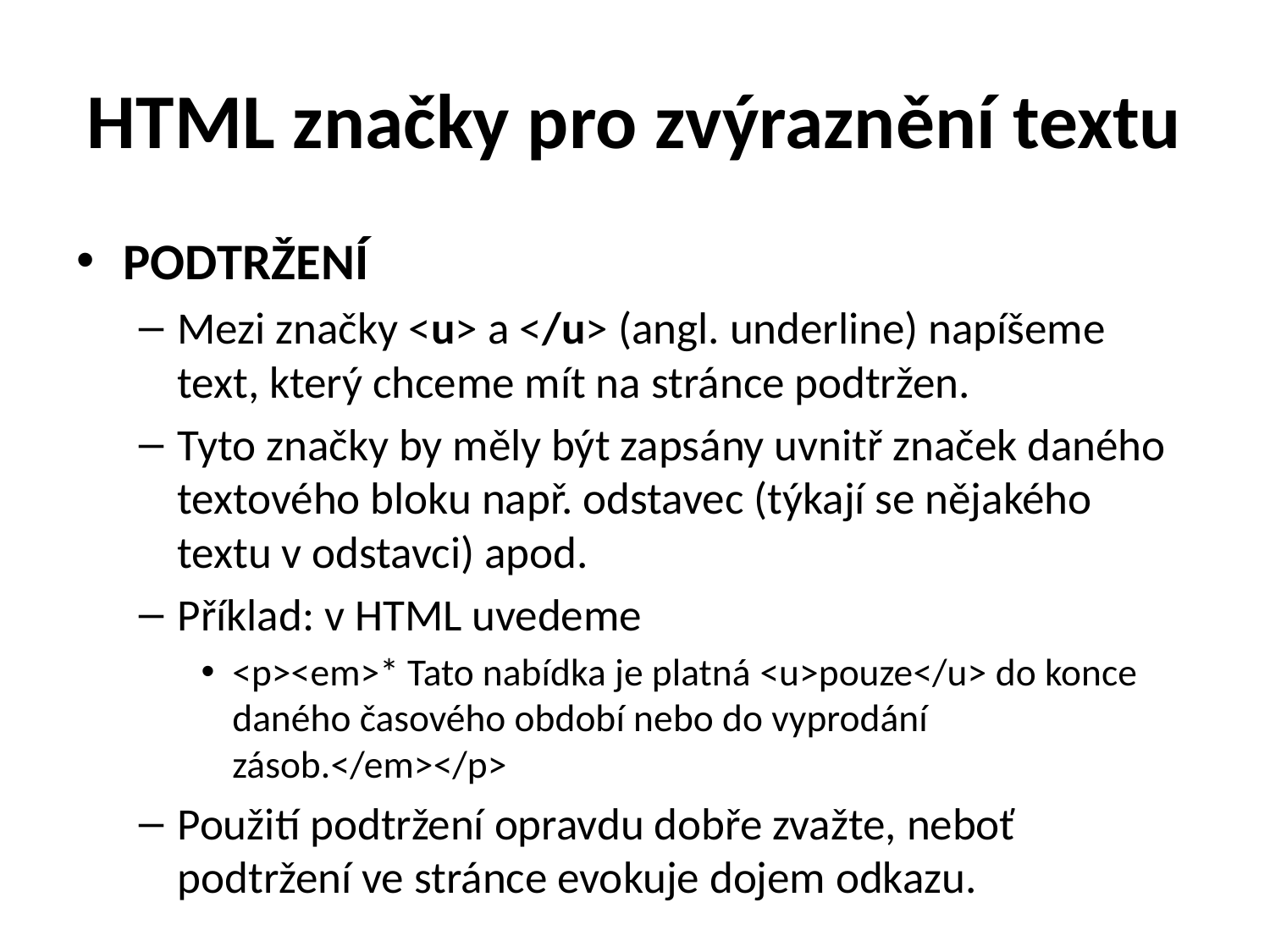

# HTML značky pro zvýraznění textu
PODTRŽENÍ
Mezi značky <u> a </u> (angl. underline) napíšeme text, který chceme mít na stránce podtržen.
Tyto značky by měly být zapsány uvnitř značek daného textového bloku např. odstavec (týkají se nějakého textu v odstavci) apod.
Příklad: v HTML uvedeme
<p><em>* Tato nabídka je platná <u>pouze</u> do konce daného časového období nebo do vyprodání zásob.</em></p>
Použití podtržení opravdu dobře zvažte, neboť podtržení ve stránce evokuje dojem odkazu.